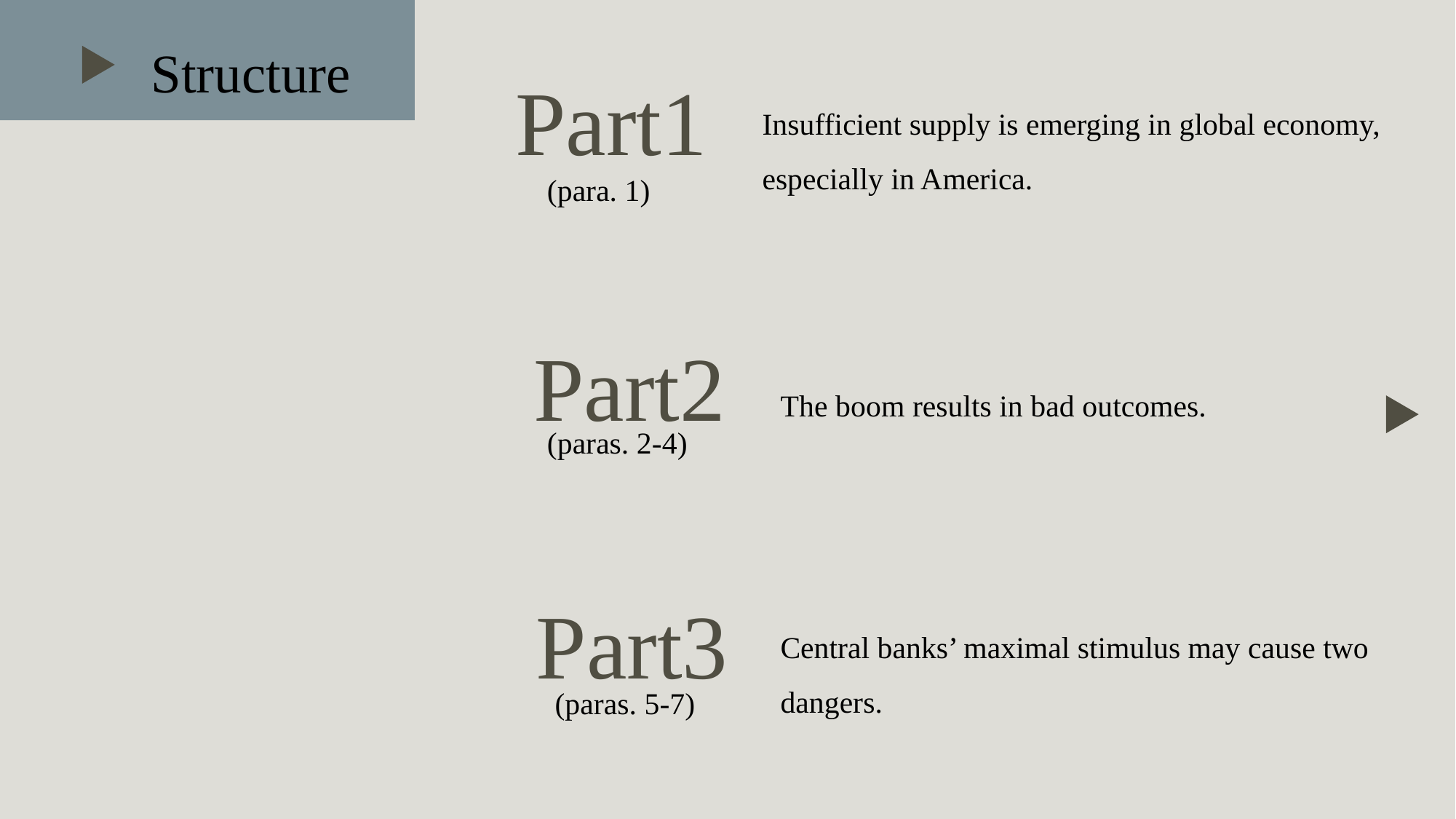

Structure

Part1
Insufficient supply is emerging in global economy, especially in America.
(para. 1)
Part2
The boom results in bad outcomes.

(paras. 2-4)
Part3
Central banks’ maximal stimulus may cause two dangers.
 (paras. 5-7)